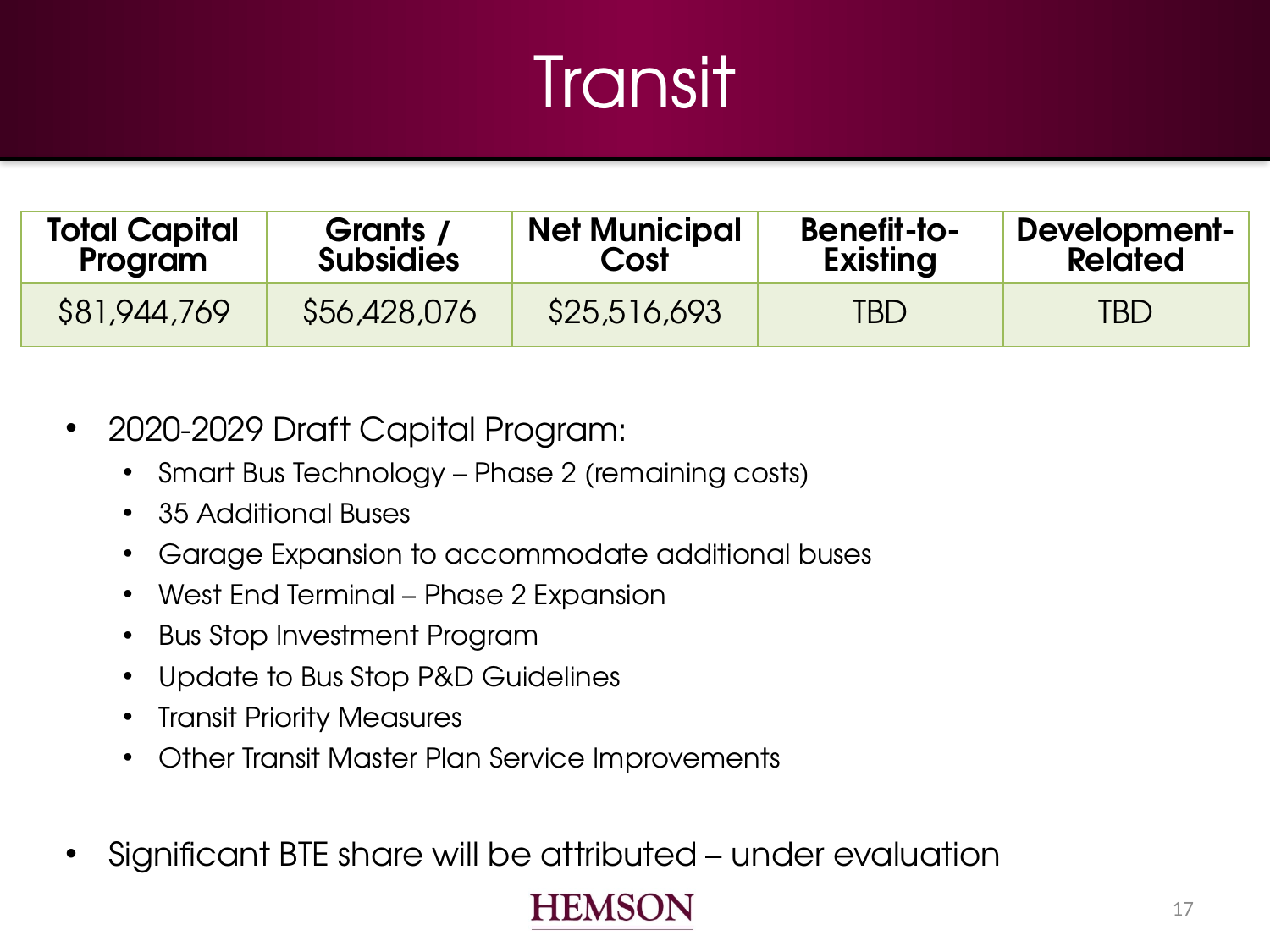

# Transit
| Total Capital Program | Grants / Subsidies | Net Municipal Cost | Benefit-to-Existing | Development-Related |
| --- | --- | --- | --- | --- |
| $81,944,769 | $56,428,076 | $25,516,693 | TBD | TBD |
2020-2029 Draft Capital Program:
Smart Bus Technology – Phase 2 (remaining costs)
35 Additional Buses
Garage Expansion to accommodate additional buses
West End Terminal – Phase 2 Expansion
Bus Stop Investment Program
Update to Bus Stop P&D Guidelines
Transit Priority Measures
Other Transit Master Plan Service Improvements

Significant BTE share will be attributed – under evaluation
17